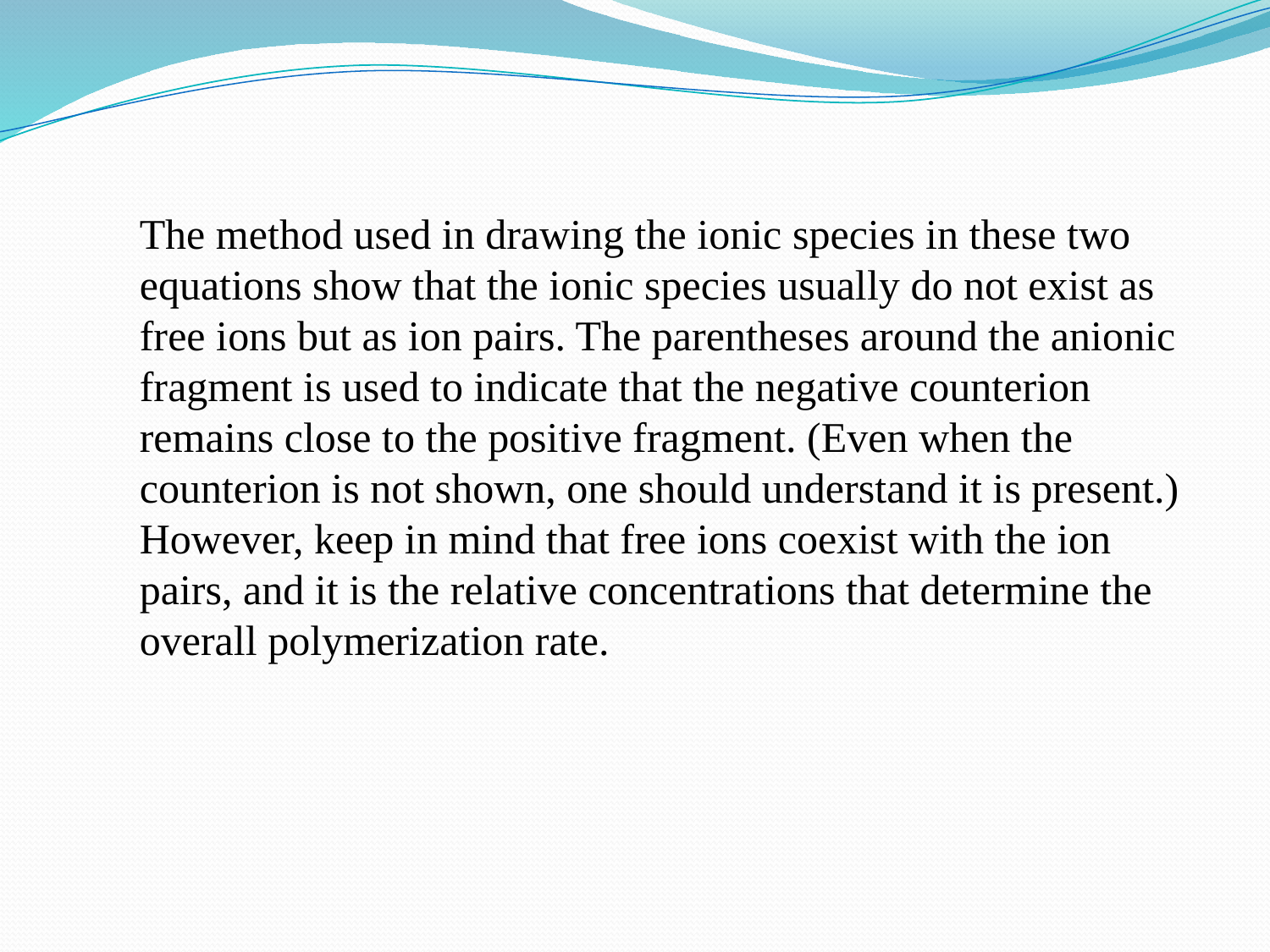

The method used in drawing the ionic species in these two equations show that the ionic species usually do not exist as free ions but as ion pairs. The parentheses around the anionic fragment is used to indicate that the negative counterion
remains close to the positive fragment. (Even when the counterion is not shown, one should understand it is present.) However, keep in mind that free ions coexist with the ion
pairs, and it is the relative concentrations that determine the overall polymerization rate.